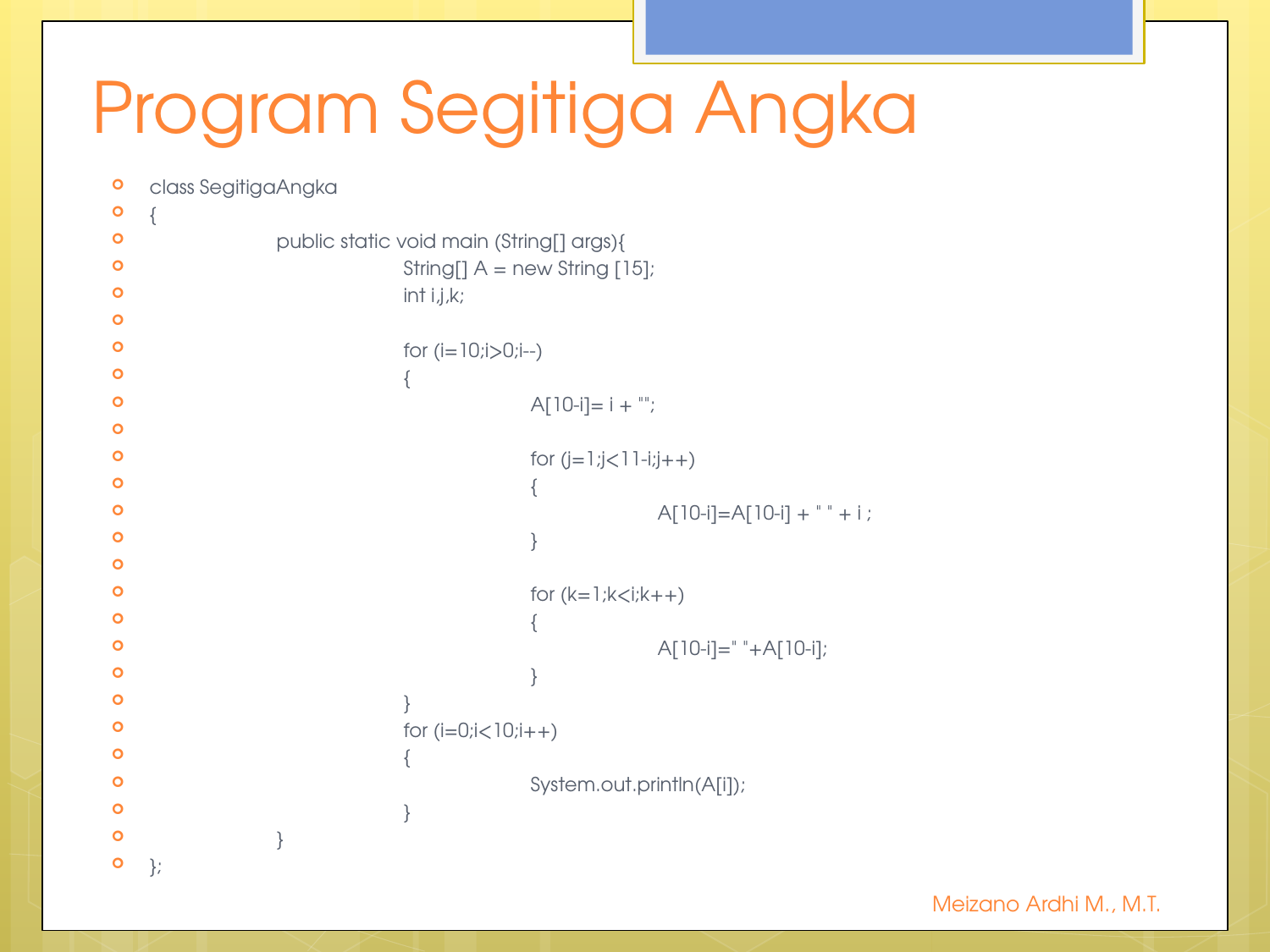

# Program Segitiga Angka
class SegitigaAngka
{
	public static void main (String[] args){
		String[] A = new String [15];
		int i,j,k;

		for (i=10;i>0;i--)
		{
			A[10-i]= i + "";

			for (j=1;j<11-i;j++)
			{
				A[10-i]=A[10-i] + " " + i ;
			}

			for (k=1;k<i;k++)
			{
				A[10-i]=" "+A[10-i];
			}
		}
		for (i=0;i<10;i++)
		{
			System.out.println(A[i]);
		}
	}
};
Meizano Ardhi M., M.T.